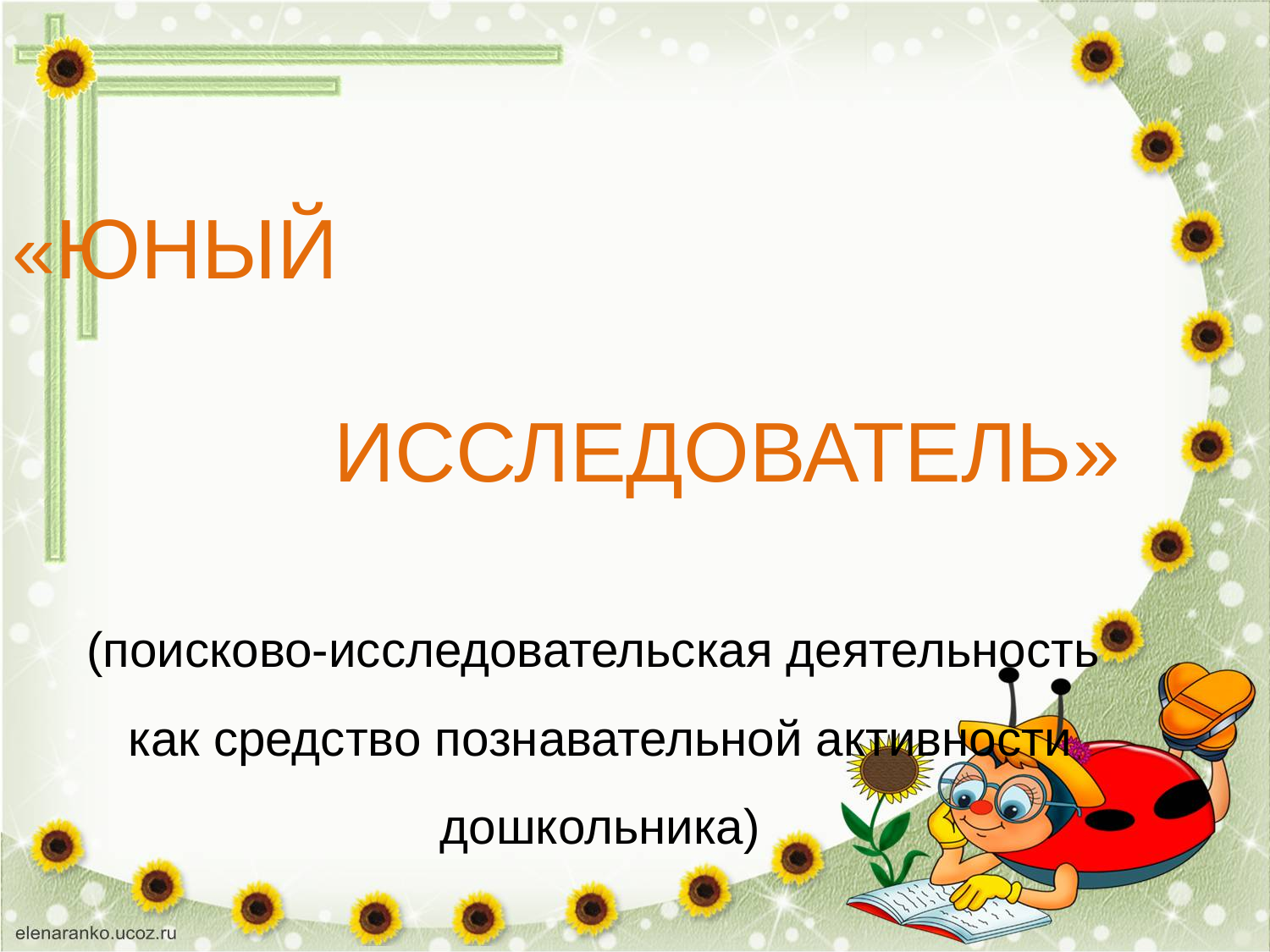

«ЮНЫЙ

         ИССЛЕДОВАТЕЛЬ»

(поисково-исследовательская деятельность
как средство познавательной активности дошкольника)